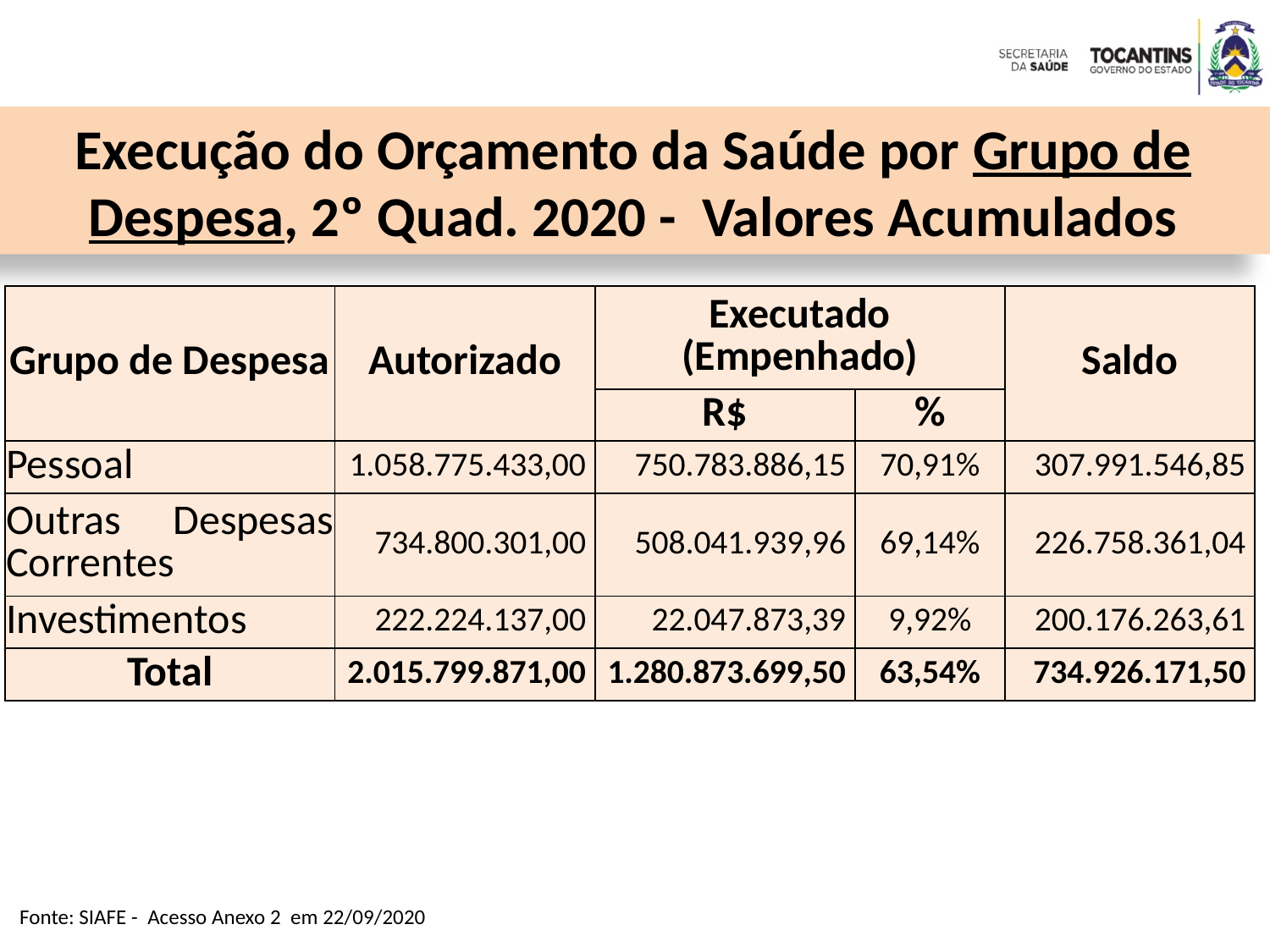

Execução do Orçamento da Saúde por Grupo de Despesa, 2º Quad. 2020 -  Valores Acumulados
| Grupo de Despesa | Autorizado | Executado (Empenhado) |  | Saldo |
| --- | --- | --- | --- | --- |
|  |  | R$ | % |  |
| Pessoal | 1.058.775.433,00 | 750.783.886,15 | 70,91% | 307.991.546,85 |
| Outras Despesas Correntes | 734.800.301,00 | 508.041.939,96 | 69,14% | 226.758.361,04 |
| Investimentos | 222.224.137,00 | 22.047.873,39 | 9,92% | 200.176.263,61 |
| Total | 2.015.799.871,00 | 1.280.873.699,50 | 63,54% | 734.926.171,50 |
Fonte: SIAFE -  Acesso Anexo 2  em 22/09/2020